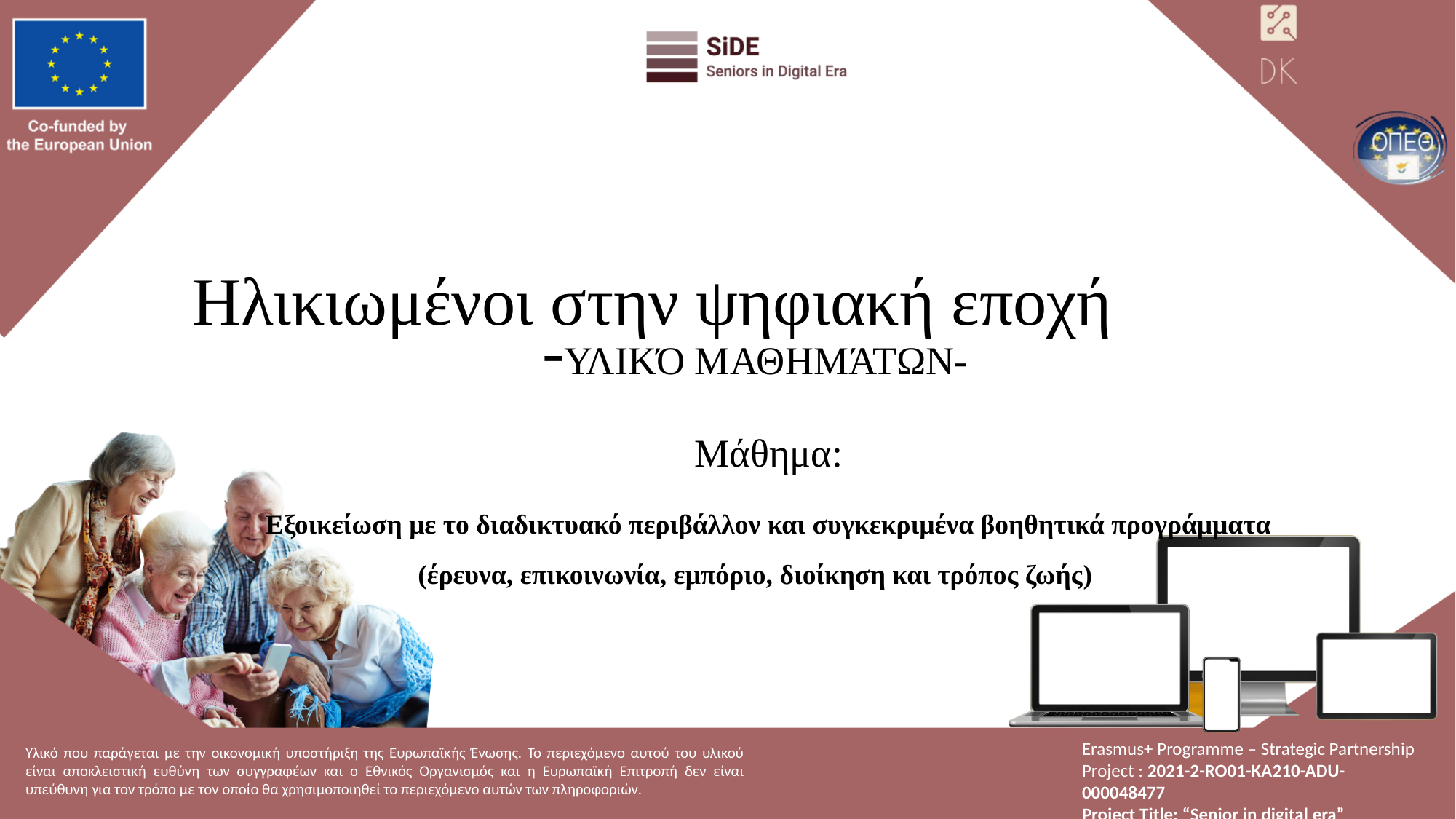

# Ηλικιωμένοι στην ψηφιακή εποχή

-ΥΛΙΚΌ ΜΑΘΗΜΆΤΩΝ-
Μάθημα:
Εξοικείωση με το διαδικτυακό περιβάλλον και συγκεκριμένα βοηθητικά προγράμματα
(έρευνα, επικοινωνία, εμπόριο, διοίκηση και τρόπος ζωής)

Erasmus+ Programme – Strategic Partnership
Project : 2021-2-RO01-KA210-ADU-000048477
Project Title: “Senior in digital era”
Υλικό που παράγεται με την οικονομική υποστήριξη της Ευρωπαϊκής Ένωσης. Το περιεχόμενο αυτού του υλικού είναι αποκλειστική ευθύνη των συγγραφέων και ο Εθνικός Οργανισμός και η Ευρωπαϊκή Επιτροπή δεν είναι υπεύθυνη για τον τρόπο με τον οποίο θα χρησιμοποιηθεί το περιεχόμενο αυτών των πληροφοριών.